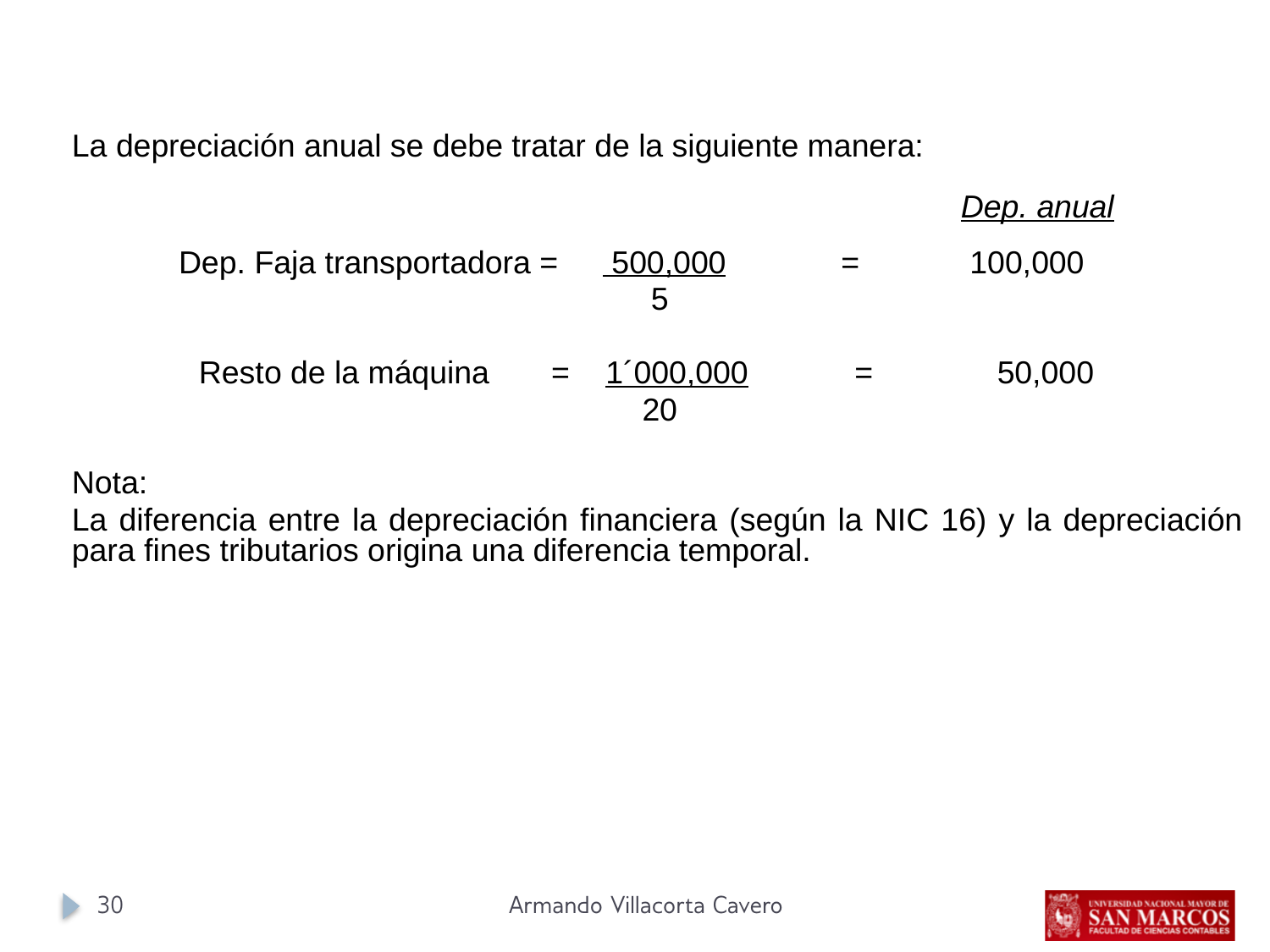

La depreciación anual se debe tratar de la siguiente manera:

							Dep. anual

            Dep. Faja transportadora =      500,000             =	 100,000
 				        5

	Resto de la máquina       =    1´000,000            =              50,000
				       20

Nota:
La diferencia entre la depreciación financiera (según la NIC 16) y la depreciación para fines tributarios origina una diferencia temporal.
30
Armando Villacorta Cavero